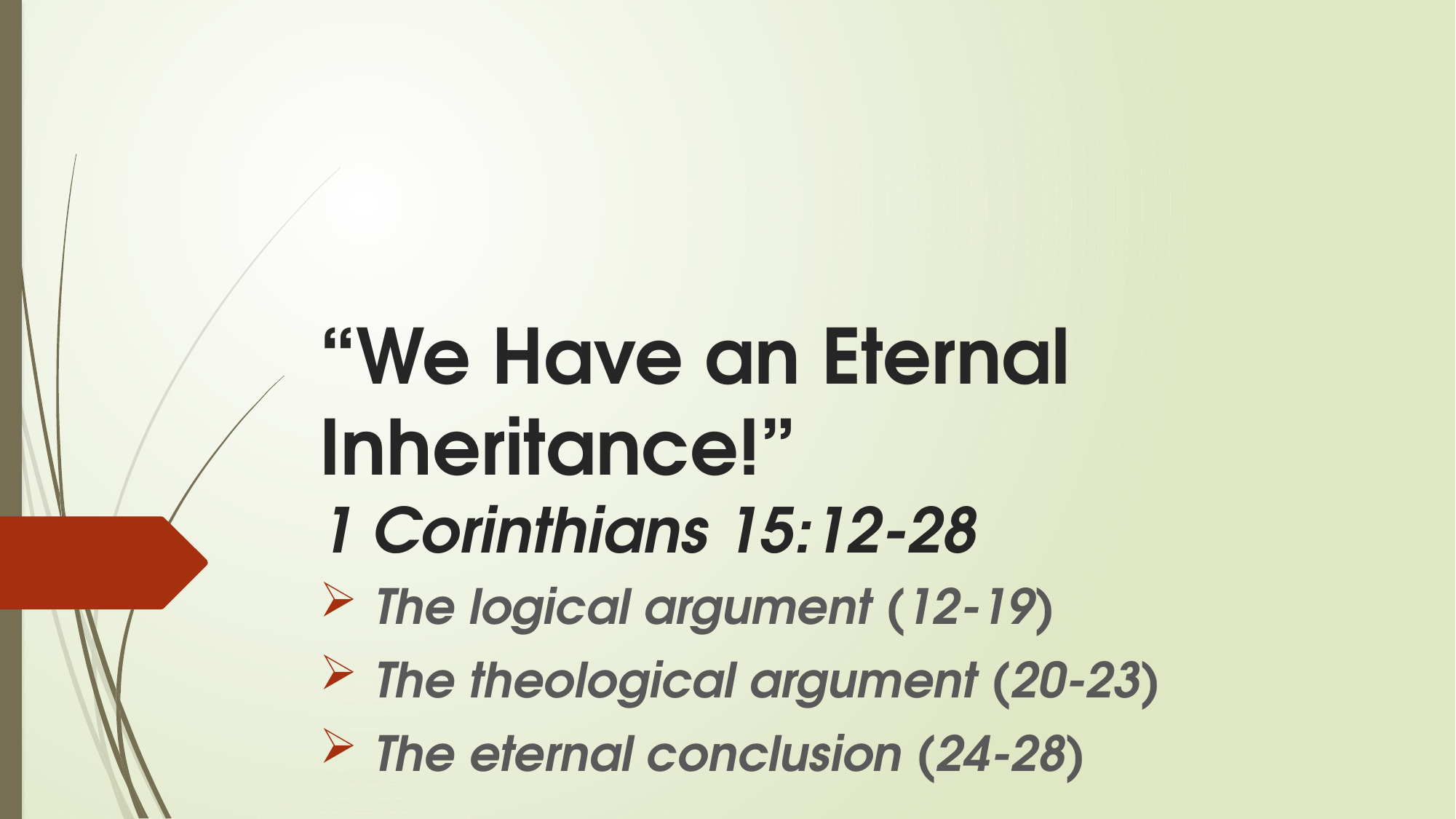

# “We Have an Eternal Inheritance!” 1 Corinthians 15:12-28
The logical argument (12-19)
The theological argument (20-23)
The eternal conclusion (24-28)